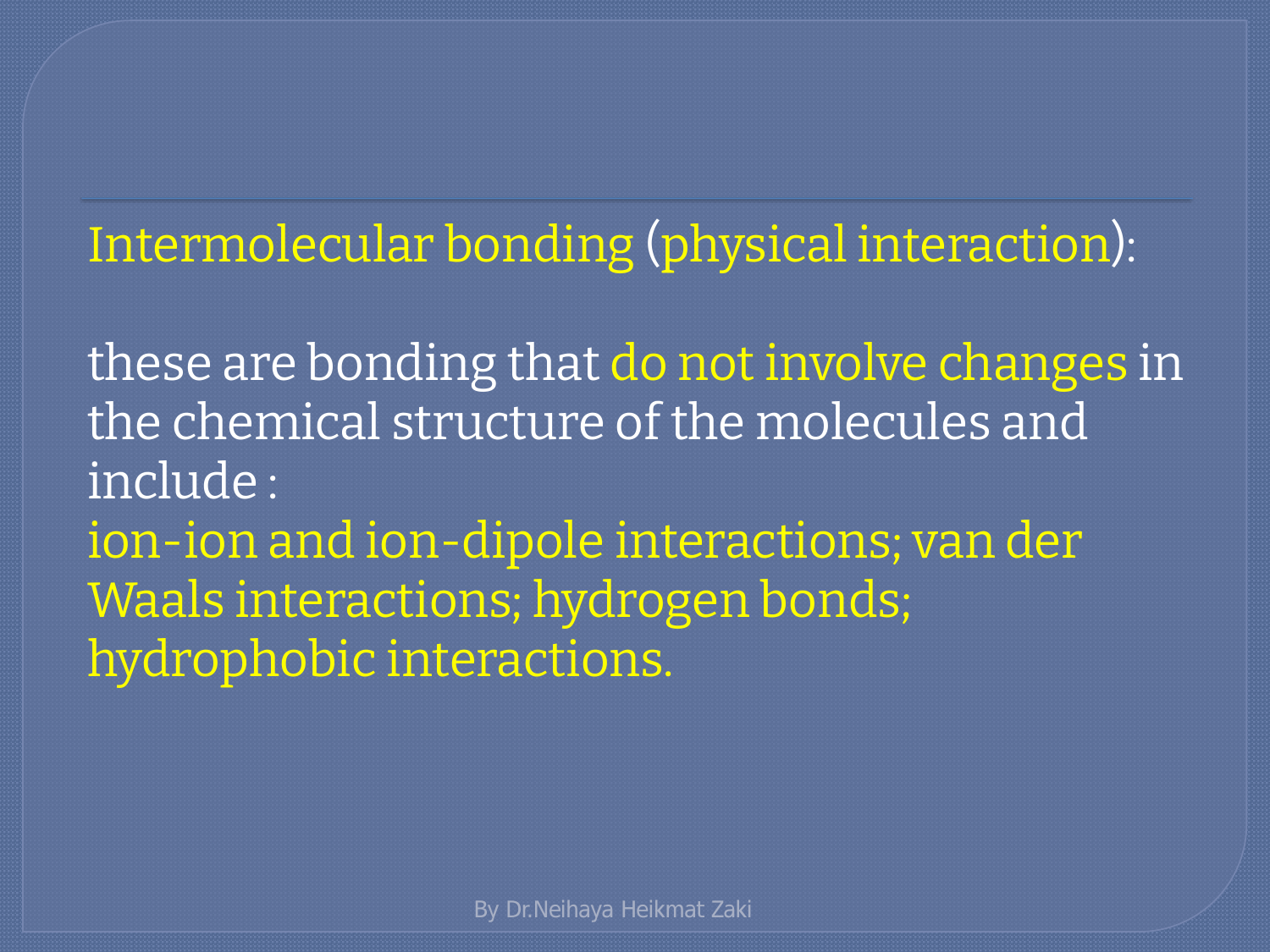

#
Intermolecular bonding (physical interaction):

these are bonding that do not involve changes in the chemical structure of the molecules and include :
ion-ion and ion-dipole interactions; van der Waals interactions; hydrogen bonds; hydrophobic interactions.
By Dr.Neihaya Heikmat Zaki